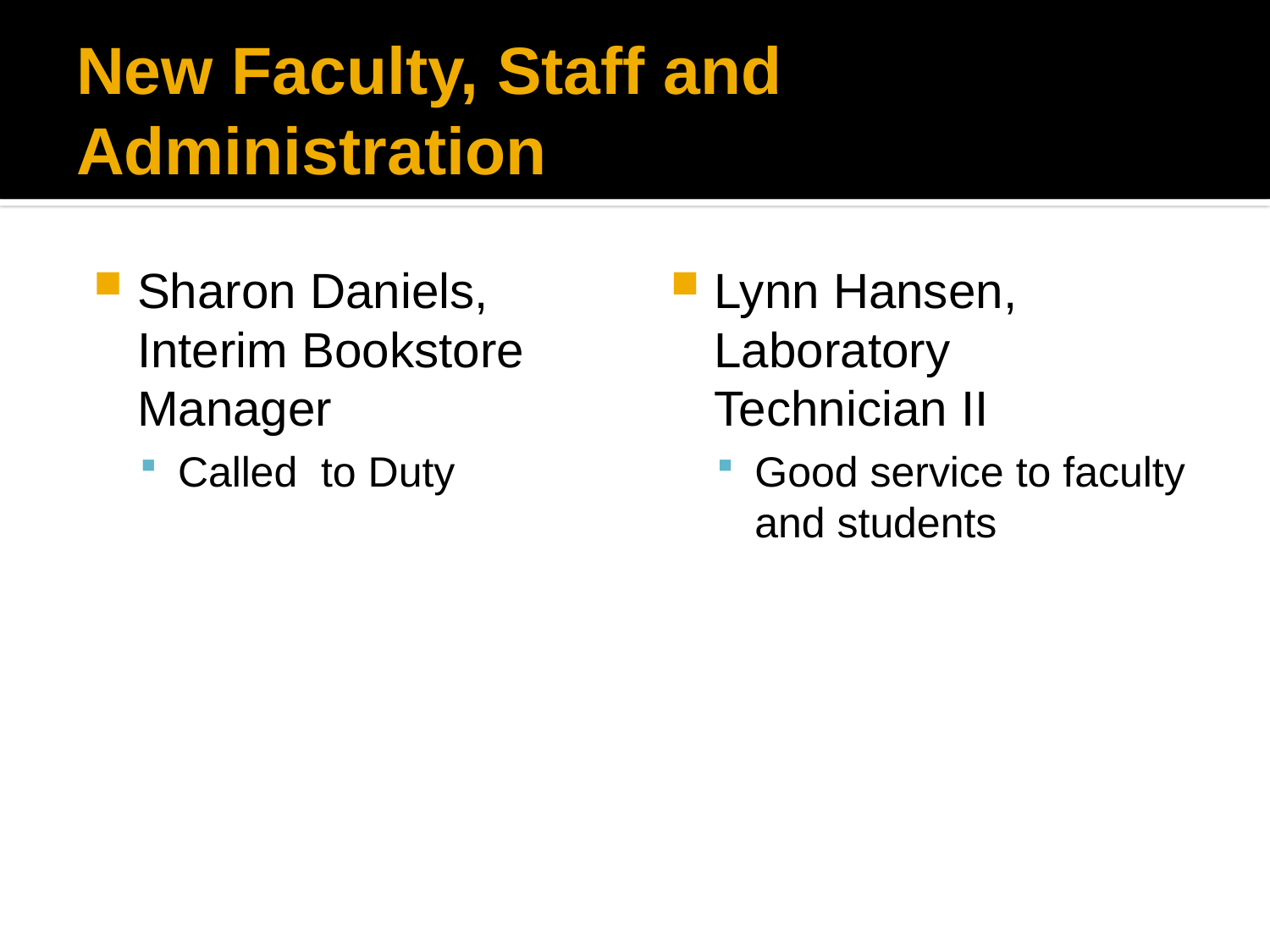

# New Faculty, Staff and Administration
Sharon Daniels, Interim Bookstore Manager
Called  to Duty
Lynn Hansen, Laboratory Technician II
Good service to faculty and students